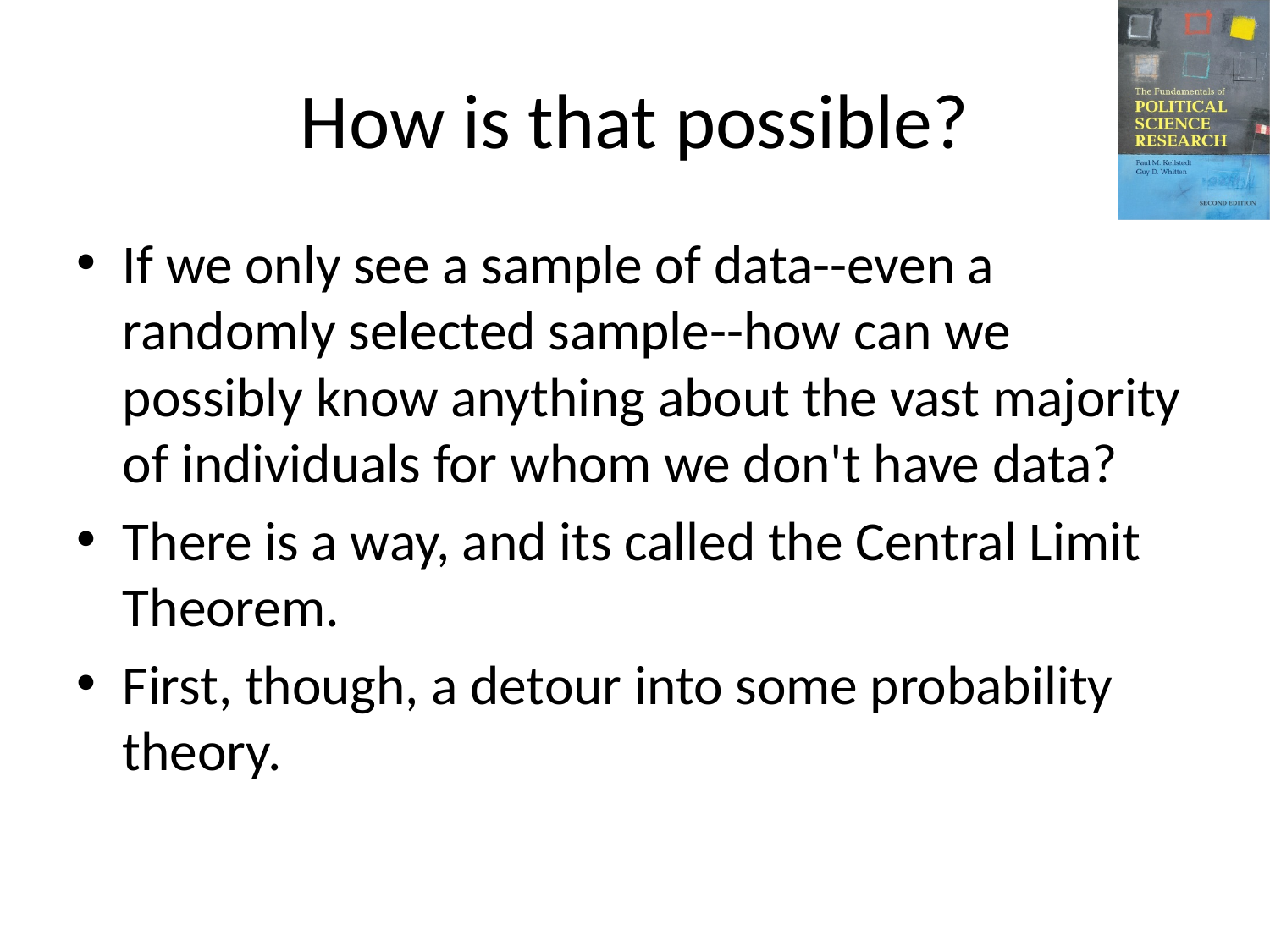

# How is that possible?
If we only see a sample of data--even a randomly selected sample--how can we possibly know anything about the vast majority of individuals for whom we don't have data?
There is a way, and its called the Central Limit Theorem.
First, though, a detour into some probability theory.